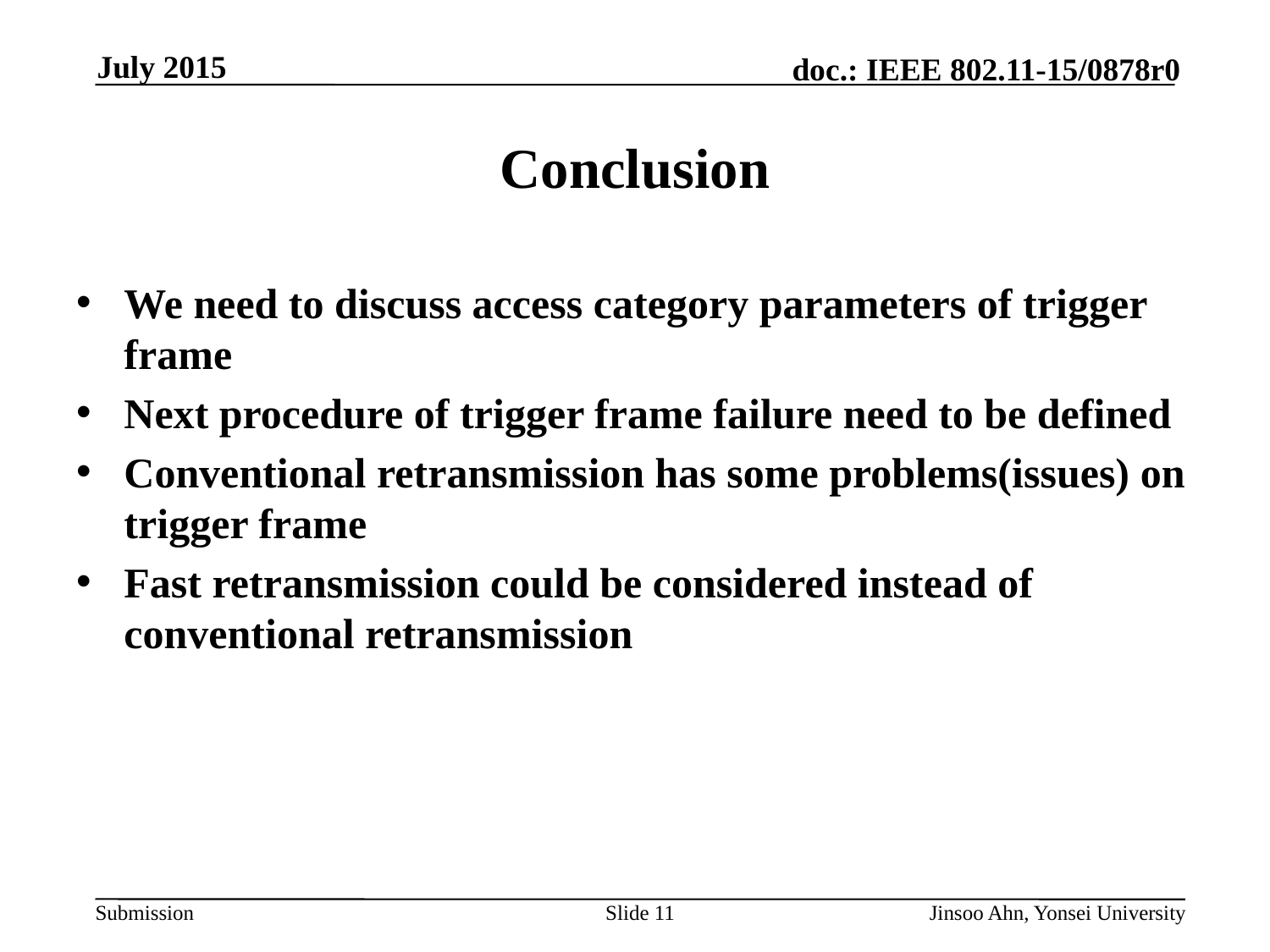

# Conclusion
We need to discuss access category parameters of trigger frame
Next procedure of trigger frame failure need to be defined
Conventional retransmission has some problems(issues) on trigger frame
Fast retransmission could be considered instead of conventional retransmission